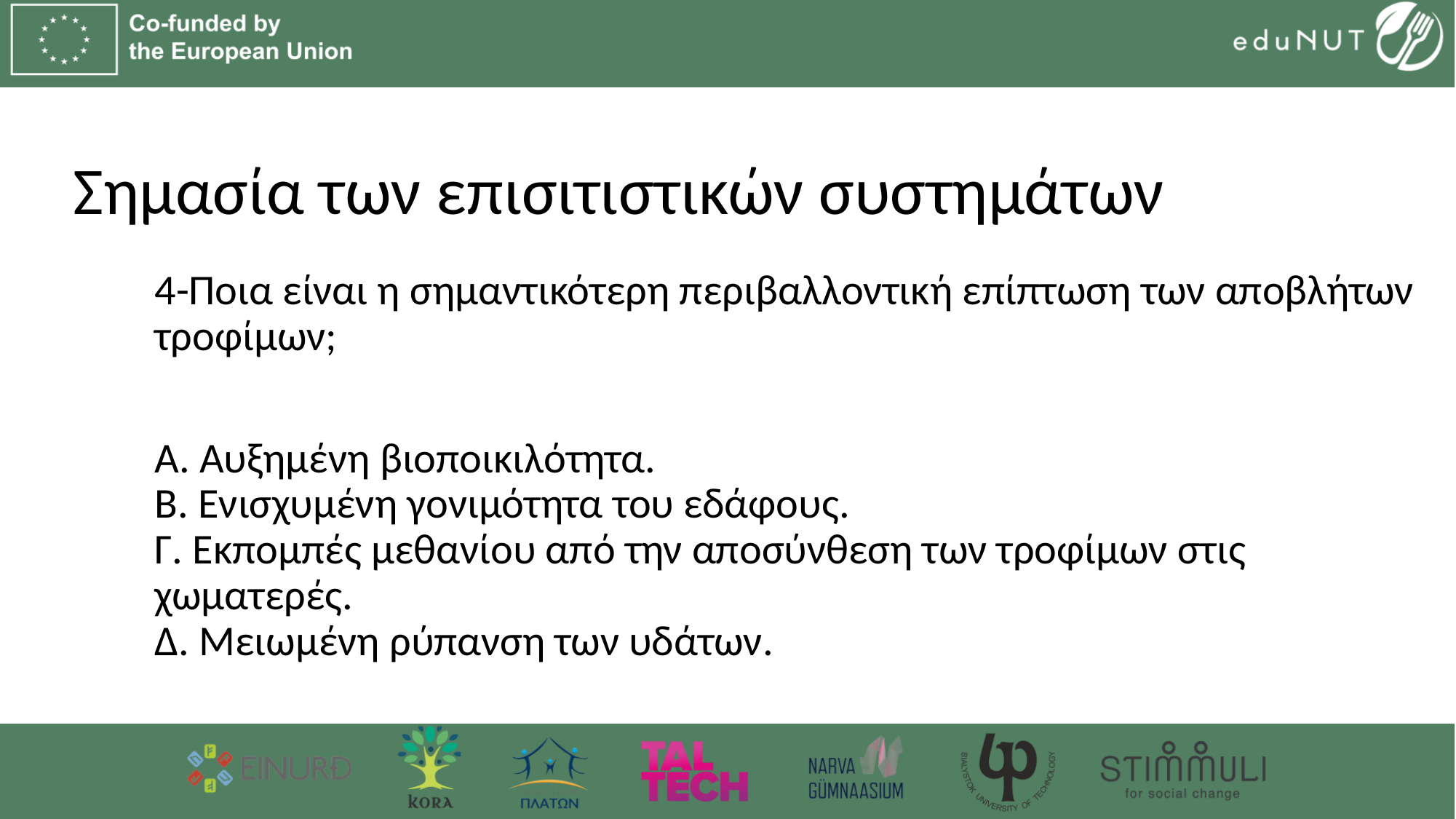

# Σημασία των επισιτιστικών συστημάτων
4-Ποια είναι η σημαντικότερη περιβαλλοντική επίπτωση των αποβλήτων τροφίμων;

A. Αυξημένη βιοποικιλότητα.
B. Ενισχυμένη γονιμότητα του εδάφους.
Γ. Εκπομπές μεθανίου από την αποσύνθεση των τροφίμων στις χωματερές.
Δ. Μειωμένη ρύπανση των υδάτων.